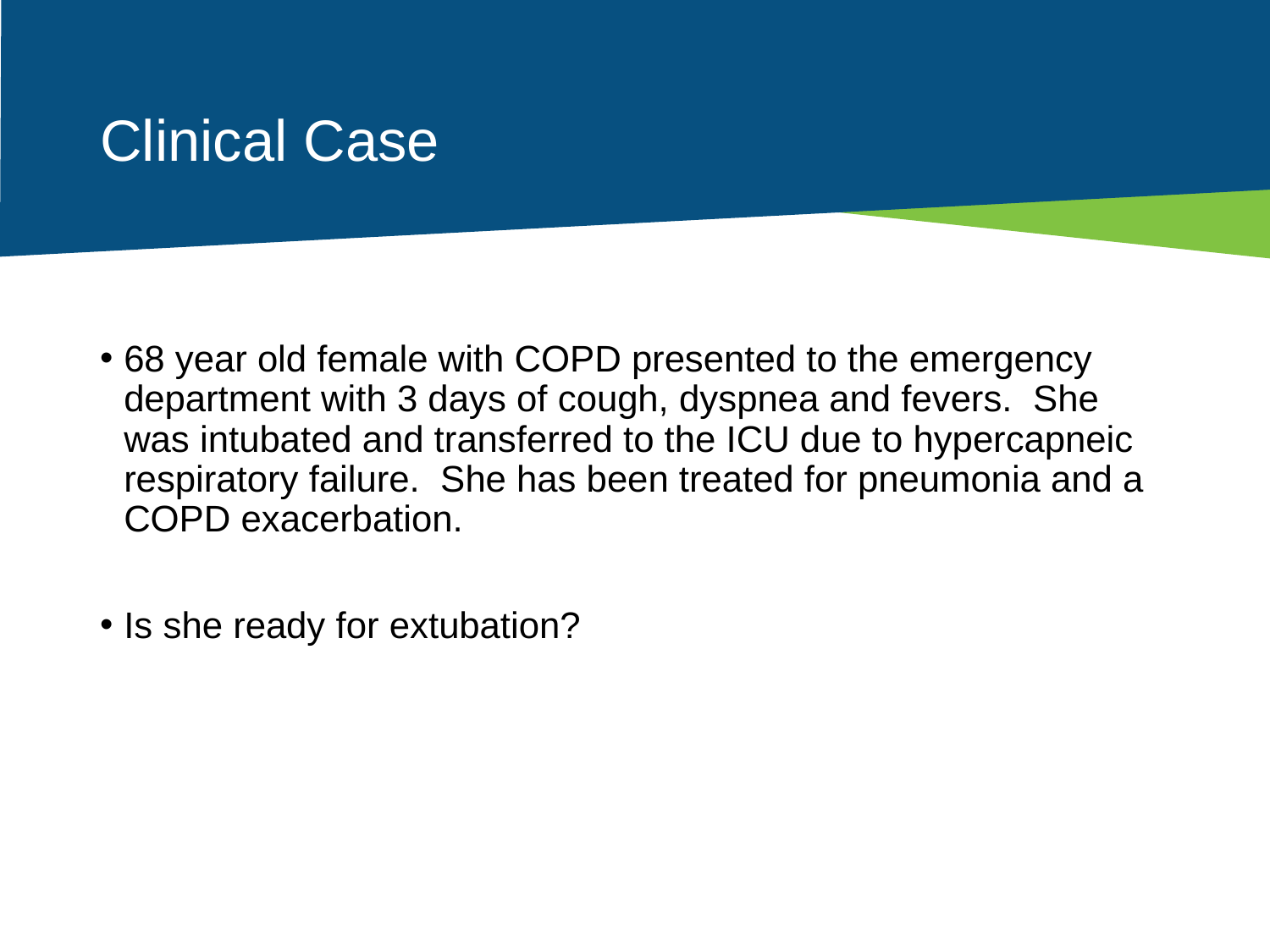

# Clinical Case
68 year old female with COPD presented to the emergency department with 3 days of cough, dyspnea and fevers.  She was intubated and transferred to the ICU due to hypercapneic respiratory failure.  She has been treated for pneumonia and a COPD exacerbation.

Is she ready for extubation?